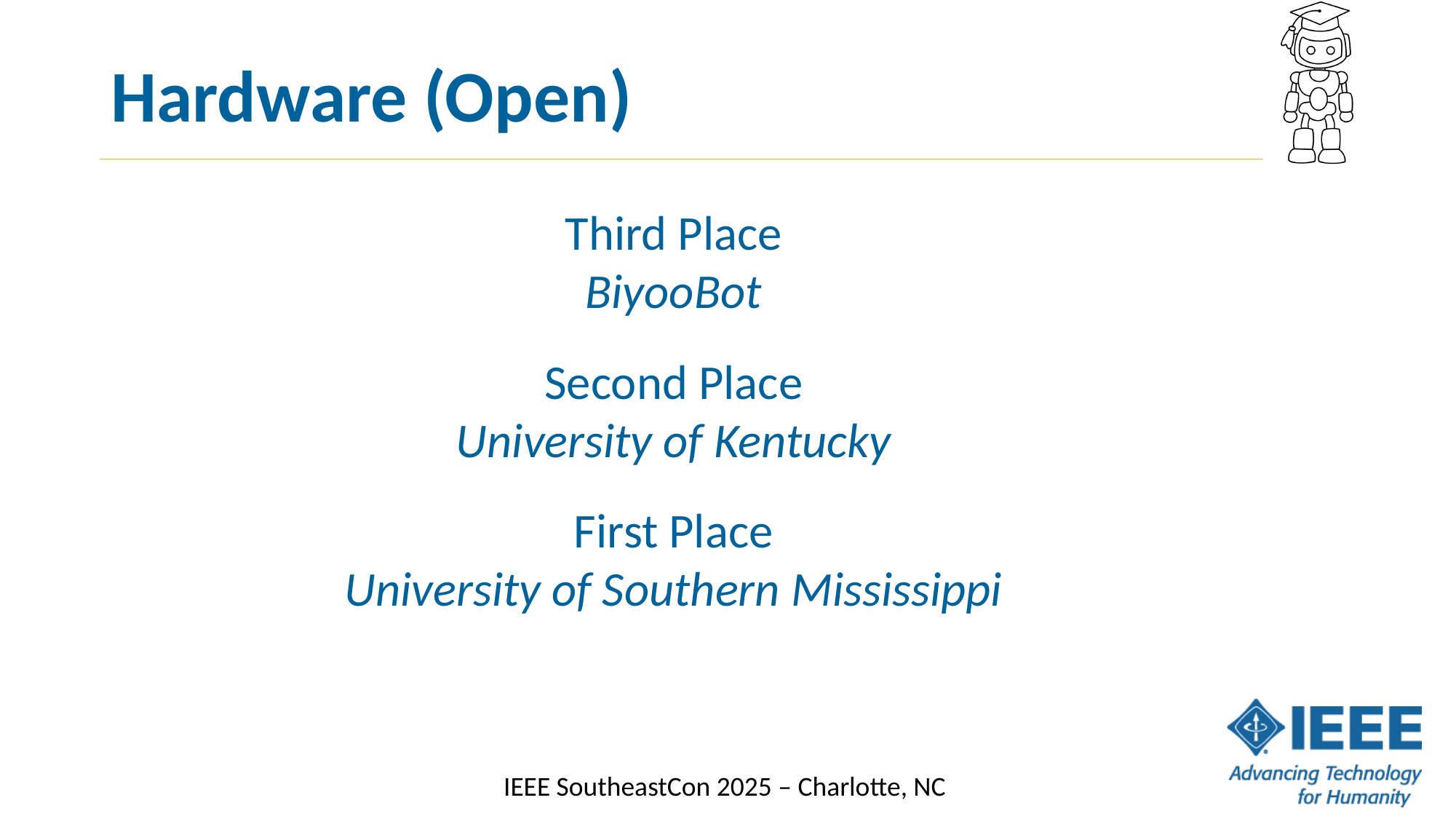

# Hardware (Open)
Third Place
BiyooBot
Second Place
University of Kentucky
First Place
University of Southern Mississippi